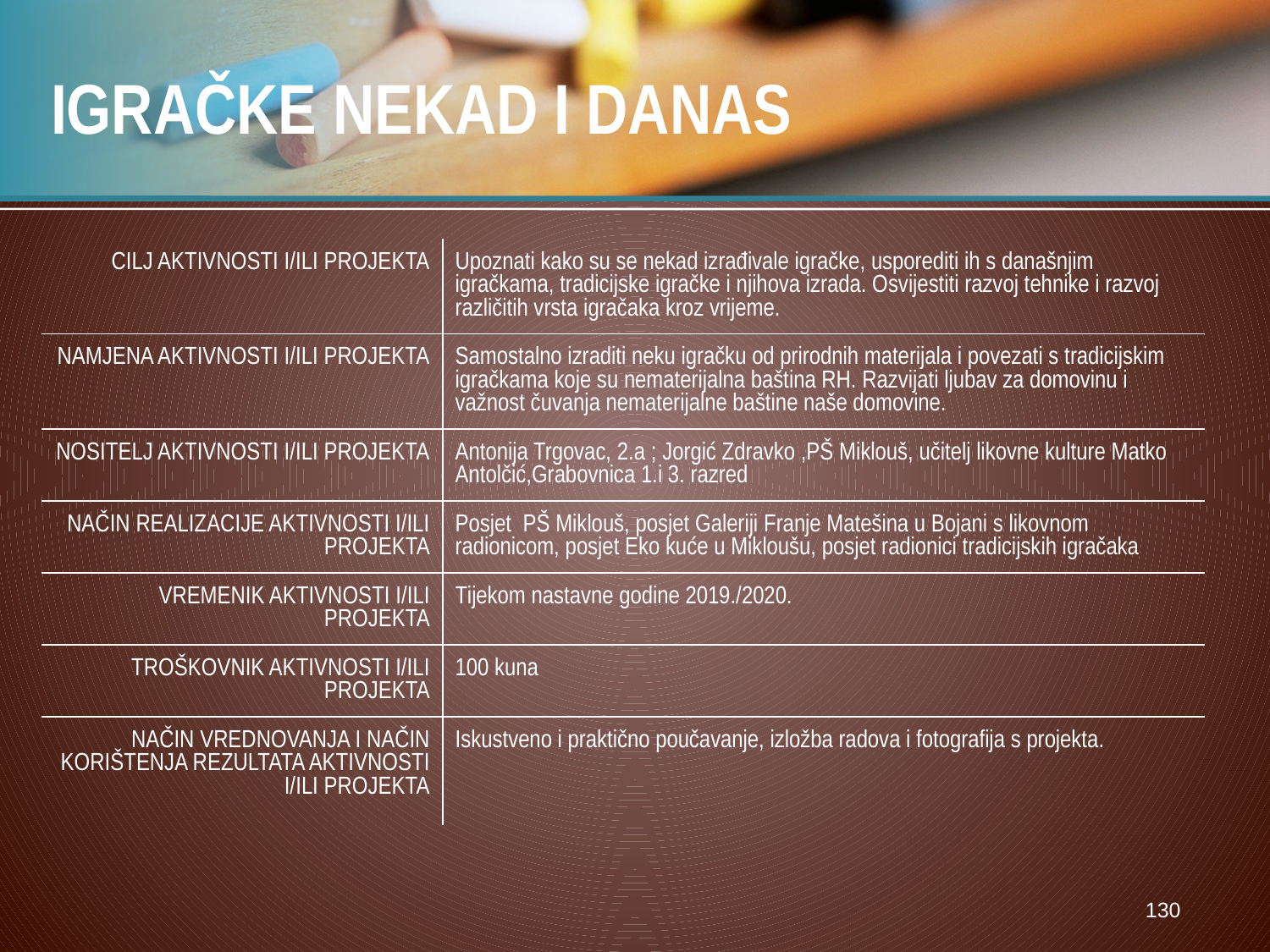

# IGRAČKE NEKAD I DANAS
| CILJ AKTIVNOSTI I/ILI PROJEKTA | Upoznati kako su se nekad izrađivale igračke, usporediti ih s današnjim igračkama, tradicijske igračke i njihova izrada. Osvijestiti razvoj tehnike i razvoj različitih vrsta igračaka kroz vrijeme. |
| --- | --- |
| NAMJENA AKTIVNOSTI I/ILI PROJEKTA | Samostalno izraditi neku igračku od prirodnih materijala i povezati s tradicijskim igračkama koje su nematerijalna baština RH. Razvijati ljubav za domovinu i važnost čuvanja nematerijalne baštine naše domovine. |
| NOSITELJ AKTIVNOSTI I/ILI PROJEKTA | Antonija Trgovac, 2.a ; Jorgić Zdravko ,PŠ Miklouš, učitelj likovne kulture Matko Antolčić,Grabovnica 1.i 3. razred |
| NAČIN REALIZACIJE AKTIVNOSTI I/ILI PROJEKTA | Posjet PŠ Miklouš, posjet Galeriji Franje Matešina u Bojani s likovnom radionicom, posjet Eko kuće u Mikloušu, posjet radionici tradicijskih igračaka |
| VREMENIK AKTIVNOSTI I/ILI PROJEKTA | Tijekom nastavne godine 2019./2020. |
| TROŠKOVNIK AKTIVNOSTI I/ILI PROJEKTA | 100 kuna |
| NAČIN VREDNOVANJA I NAČIN KORIŠTENJA REZULTATA AKTIVNOSTI I/ILI PROJEKTA | Iskustveno i praktično poučavanje, izložba radova i fotografija s projekta. |
130